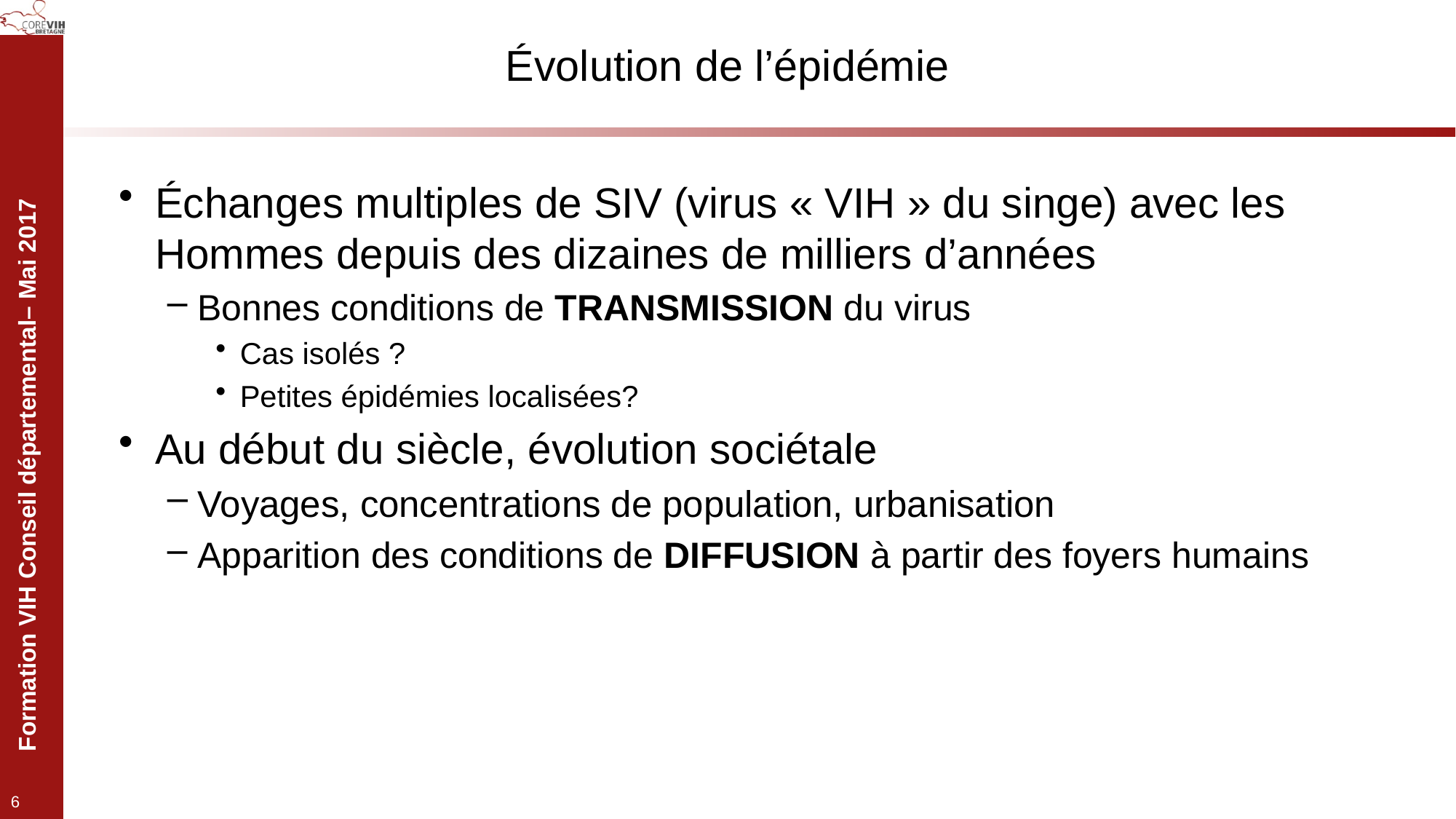

# Évolution de l’épidémie
Échanges multiples de SIV (virus « VIH » du singe) avec les Hommes depuis des dizaines de milliers d’années
Bonnes conditions de TRANSMISSION du virus
Cas isolés ?
Petites épidémies localisées?
Au début du siècle, évolution sociétale
Voyages, concentrations de population, urbanisation
Apparition des conditions de DIFFUSION à partir des foyers humains